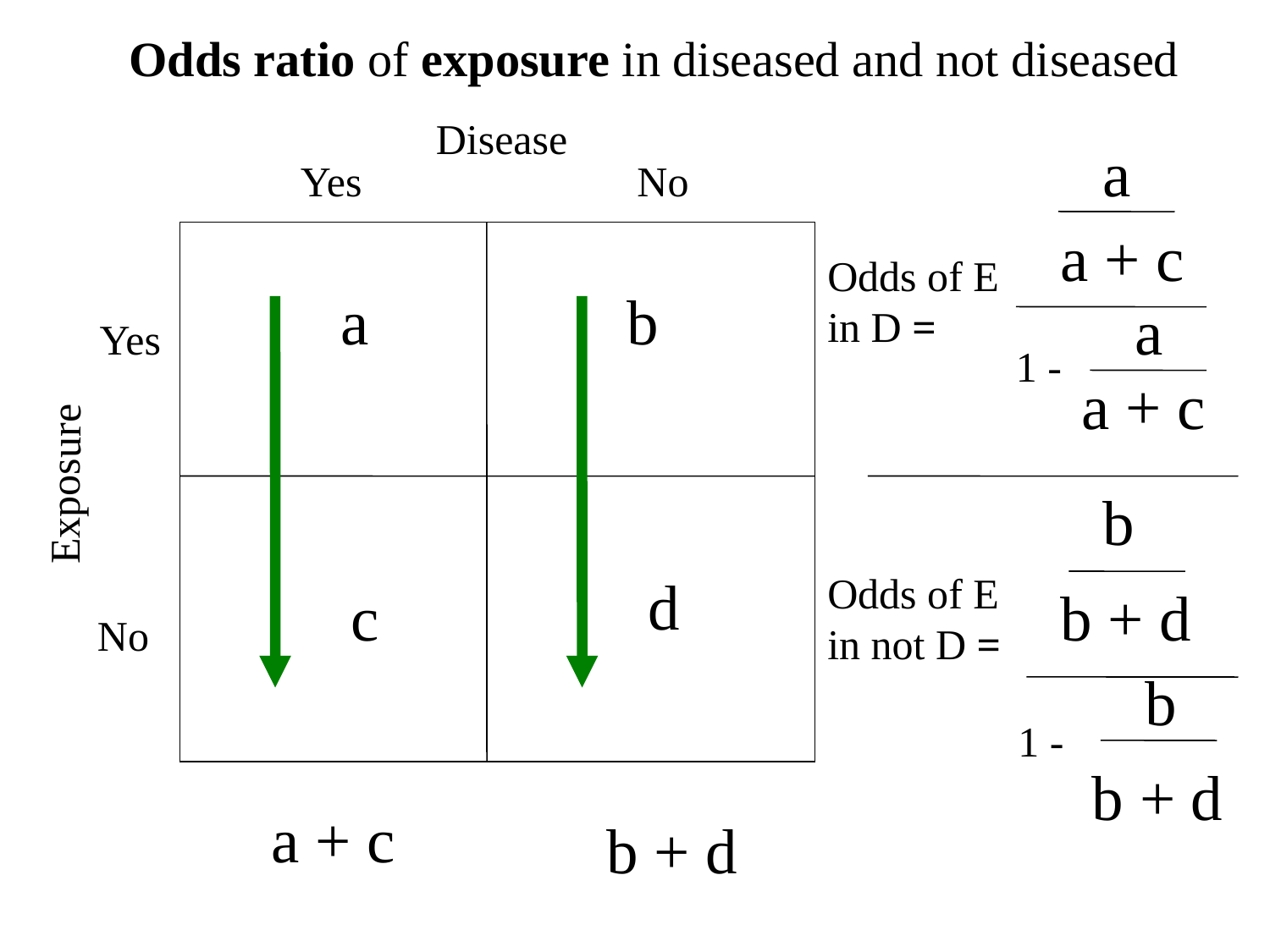

Odds ratio of exposure in diseased and not diseased
Disease
a
Yes
No
a + c

Odds of E in D =
a
b
a

Yes

1 -
a + c

Exposure

b
d
Odds of E in not D =
c
  b + d

No
b

1 -

b + d
a + c
b + d